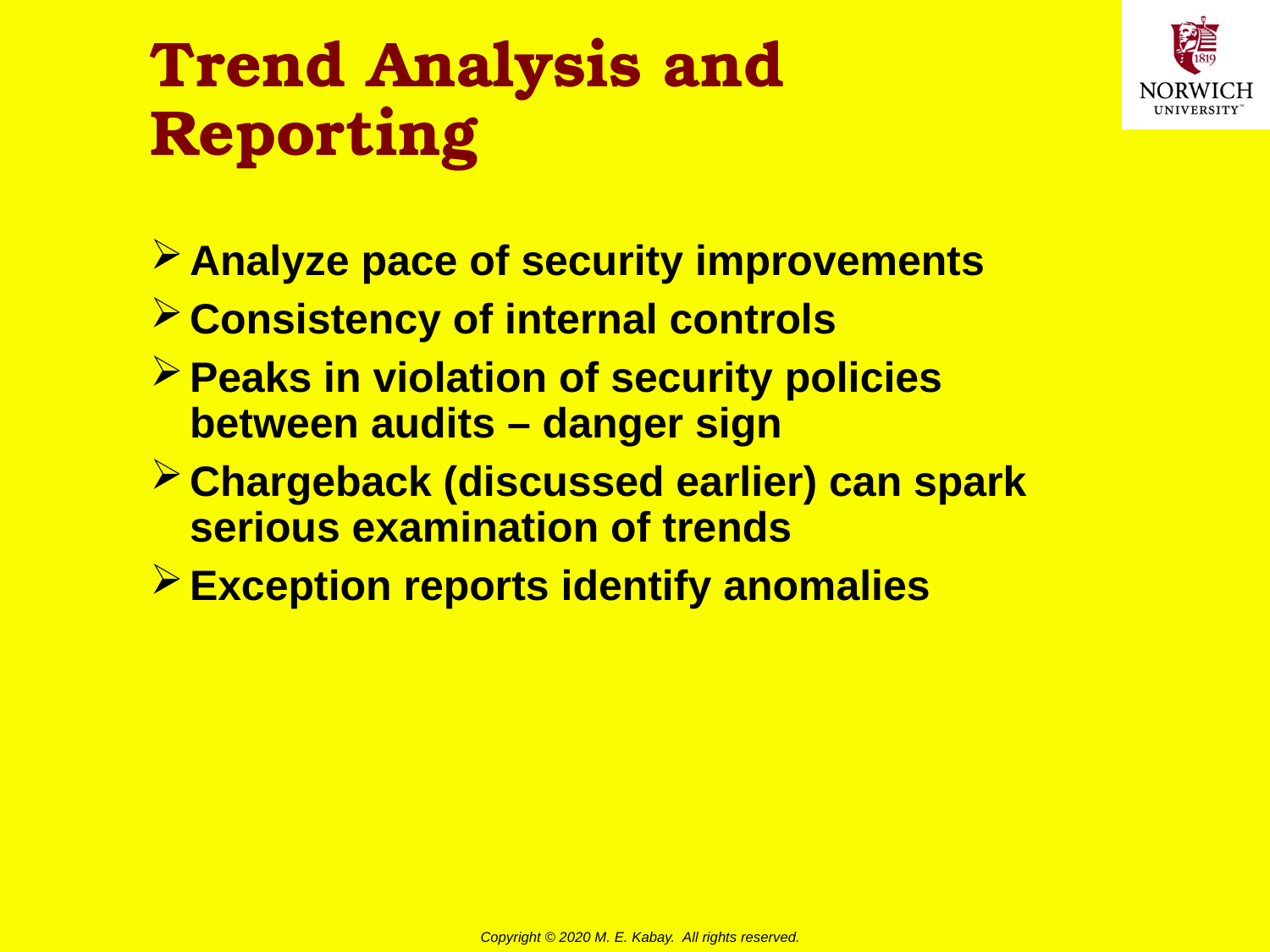

# Trend Analysis and Reporting
Analyze pace of security improvements
Consistency of internal controls
Peaks in violation of security policies between audits – danger sign
Chargeback (discussed earlier) can spark serious examination of trends
Exception reports identify anomalies